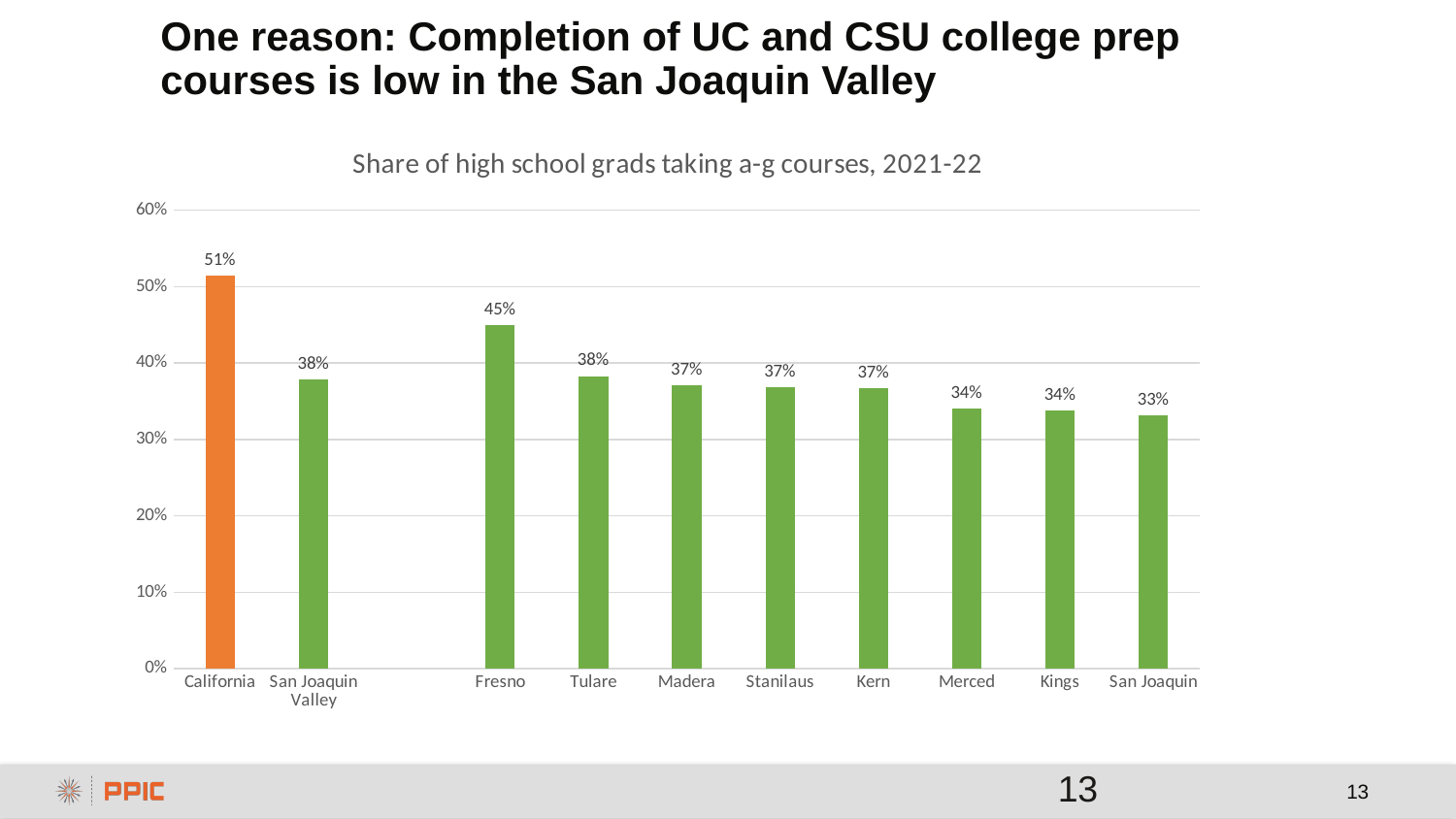

# One reason: Completion of UC and CSU college prep courses is low in the San Joaquin Valley

### Chart: Share of high school grads taking a-g courses, 2021-22

| Category | a-g rate |
|---|---|
| California | 0.5140132782878993 |
| San Joaquin Valley | 0.3790637731770184 |
|  | None |
| Fresno | 0.45005126702797715 |
| Tulare | 0.3829756589370589 |
| Madera | 0.3714975845410628 |
| Stanilaus | 0.3689153439153439 |
| Kern | 0.36721136224801465 |
| Merced | 0.3408018867924528 |
| Kings | 0.337909186906019 |
| San Joaquin | 0.33142910657426483 |
13